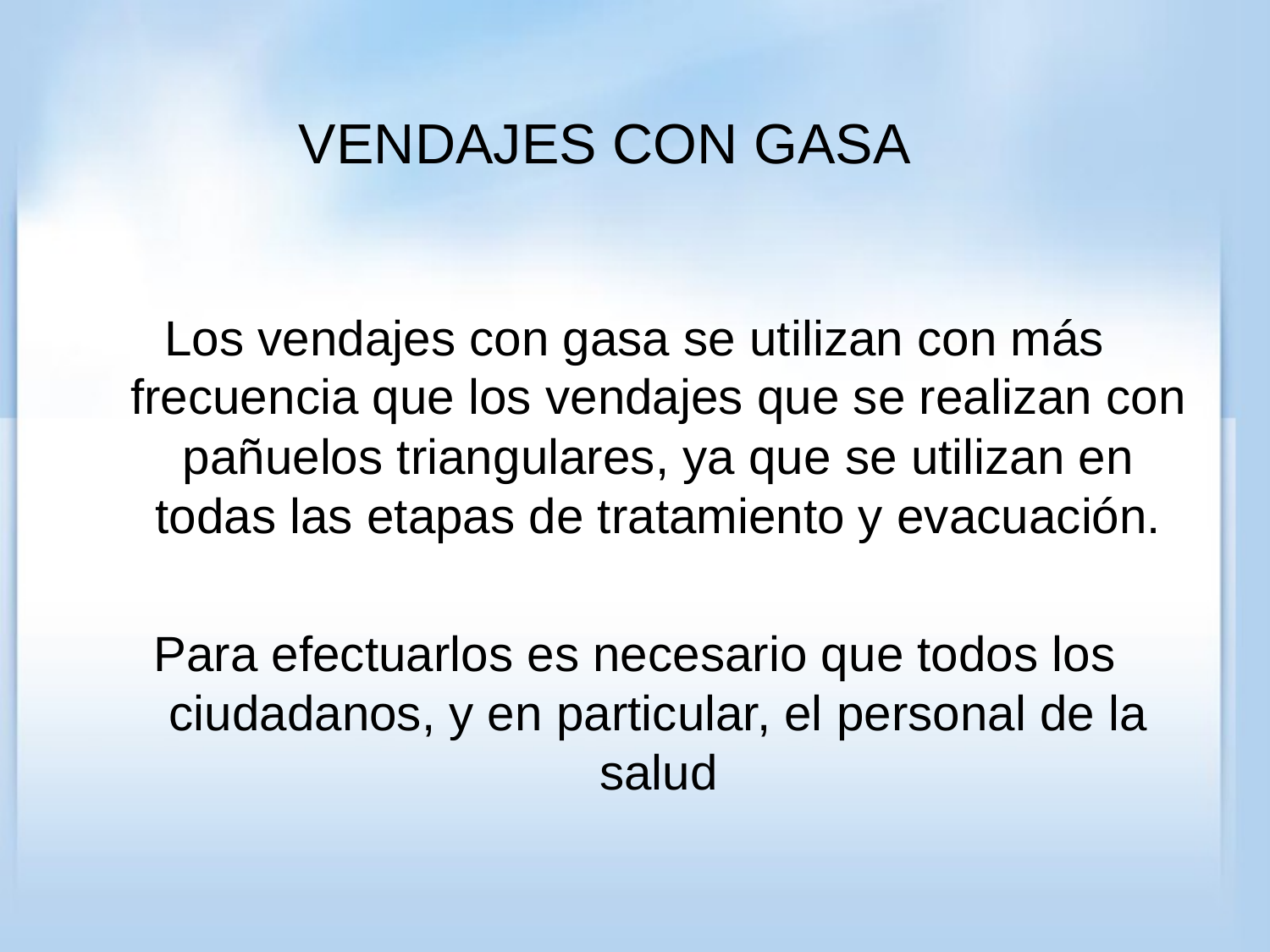

# VENDAJES CON GASA

Los vendajes con gasa se utilizan con más frecuencia que los vendajes que se realizan con pañuelos triangulares, ya que se utilizan en todas las etapas de tratamiento y evacuación.

Para efectuarlos es necesario que todos los ciudadanos, y en particular, el personal de la salud